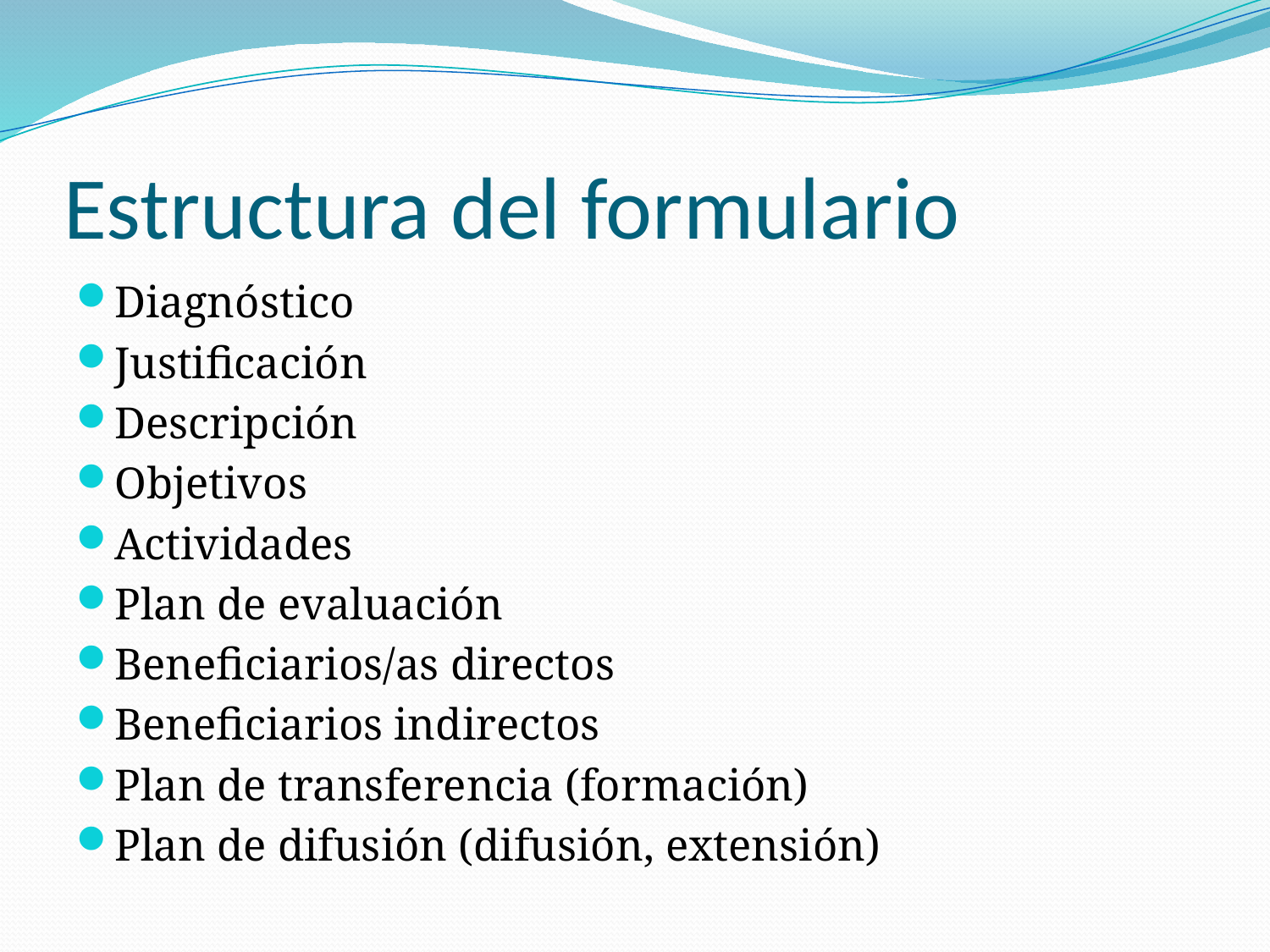

# Estructura del formulario
Diagnóstico
Justificación
Descripción
Objetivos
Actividades
Plan de evaluación
Beneficiarios/as directos
Beneficiarios indirectos
Plan de transferencia (formación)
Plan de difusión (difusión, extensión)